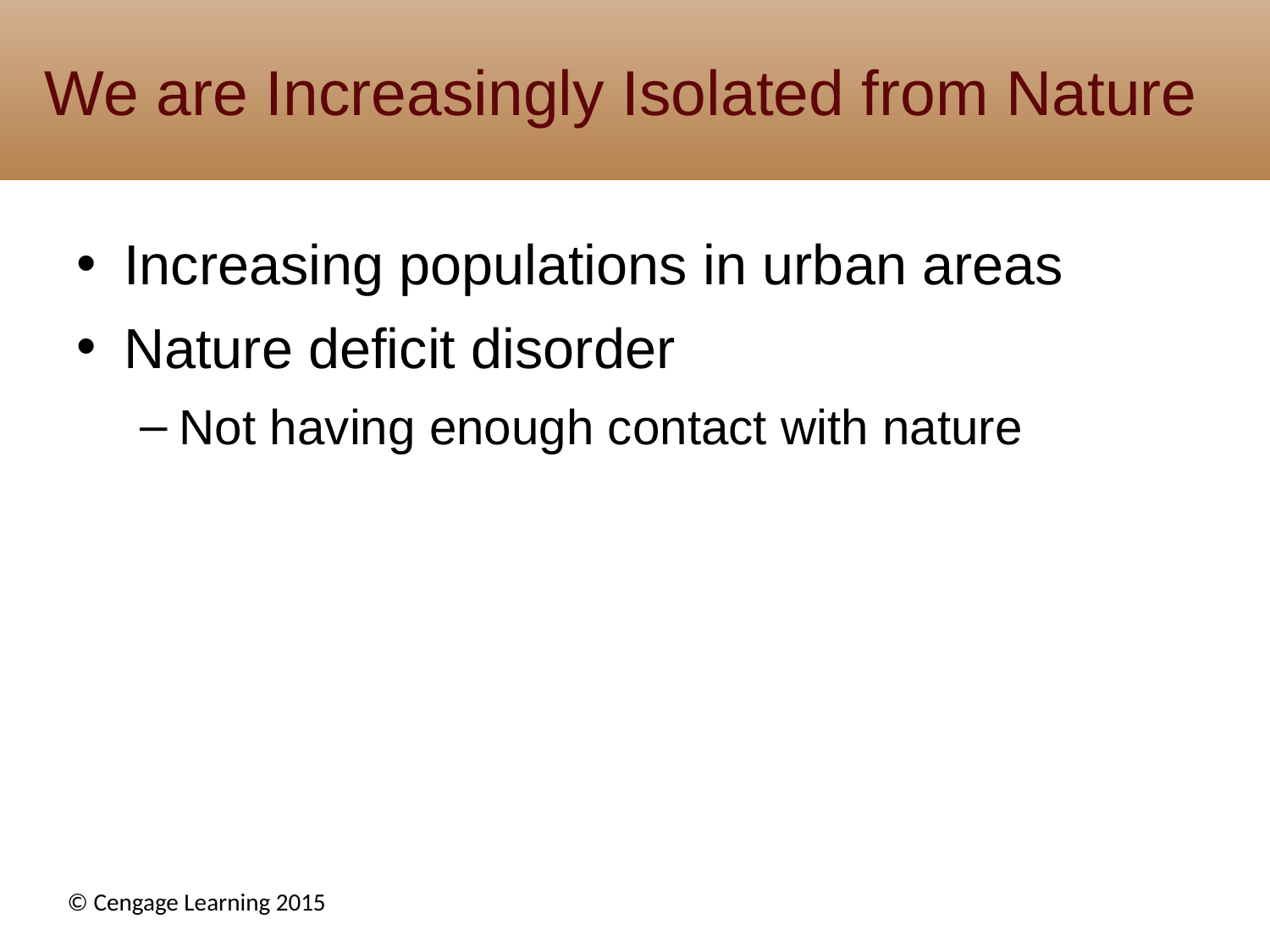

# We are Increasingly Isolated from Nature
Increasing populations in urban areas
Nature deficit disorder
Not having enough contact with nature